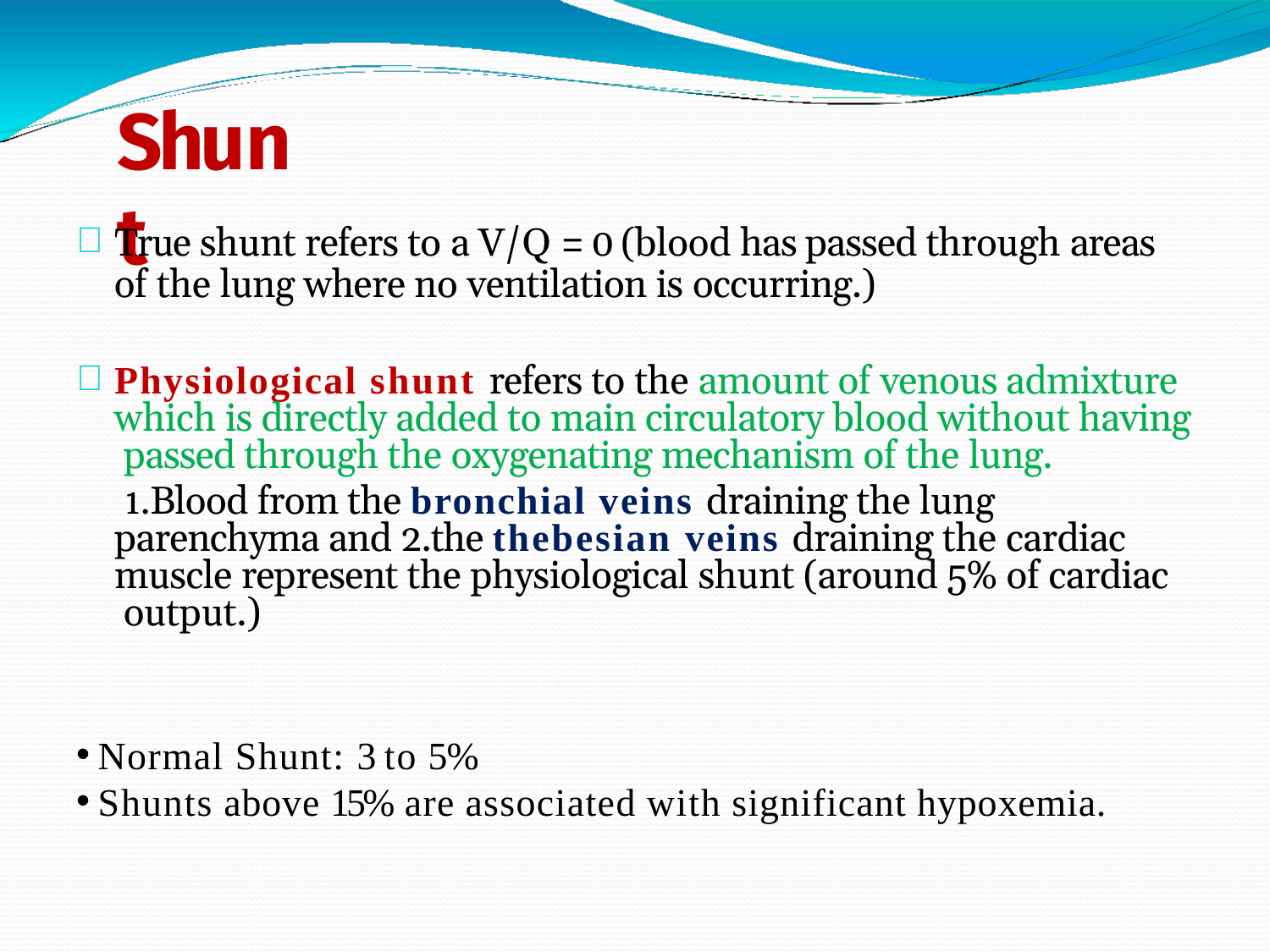

# Shunt
True shunt refers to a V/Q = 0 (blood has passed through areas
of the lung where no ventilation is occurring.)

Physiological shunt refers to the amount of venous admixture  which is directly added to main circulatory blood without having  passed through the oxygenating mechanism of the lung.
Blood from the bronchial veins draining the lung  parenchyma and 2.the thebesian veins draining the cardiac  muscle represent the physiological shunt (around 5% of cardiac  output.)

Normal Shunt: 3 to 5%
Shunts above 15% are associated with significant hypoxemia.